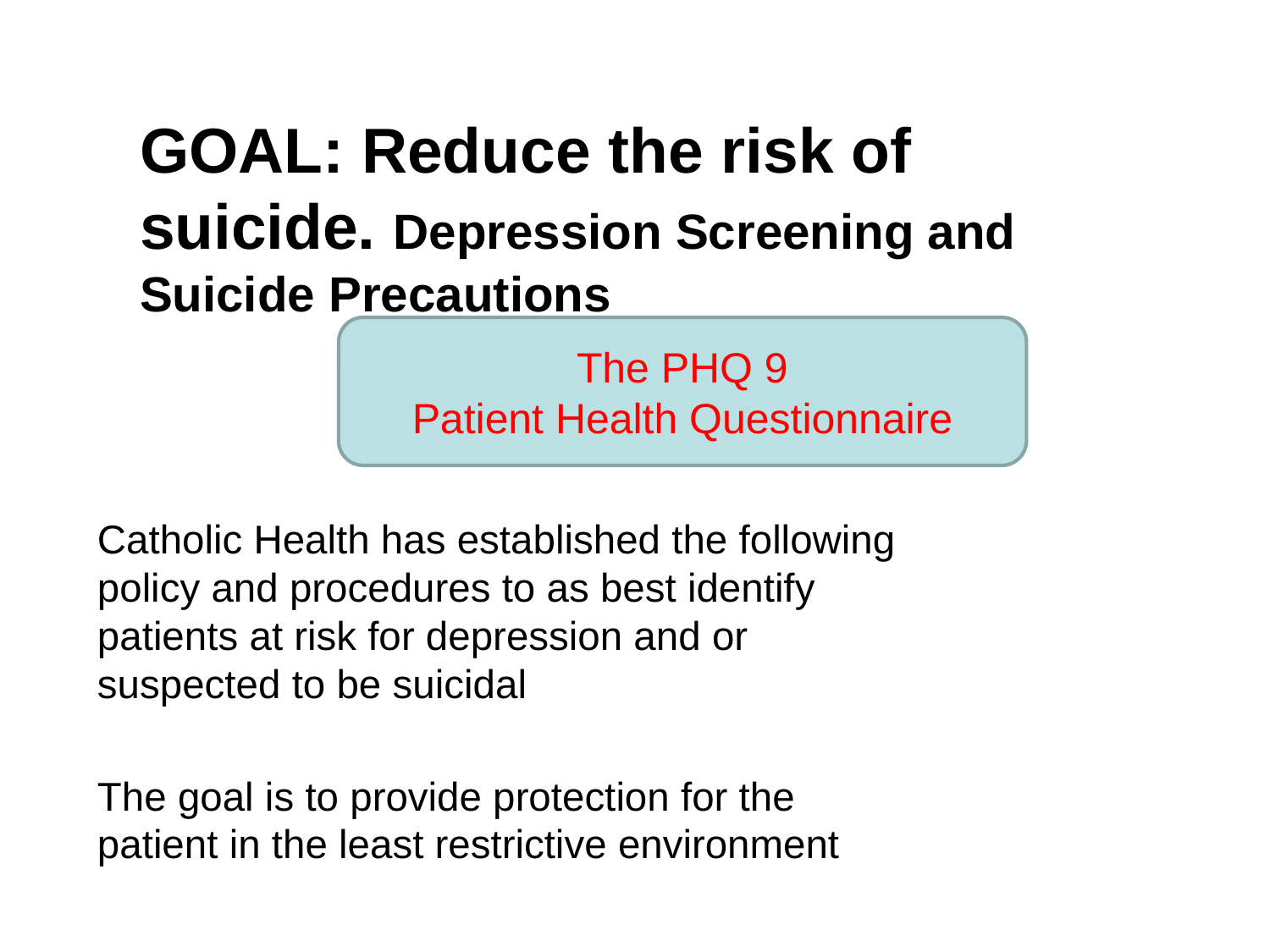

# GOAL: Reduce the risk of suicide. Depression Screening and Suicide Precautions
The PHQ 9
Patient Health Questionnaire

Catholic Health has established the following policy and procedures to as best identify patients at risk for depression and or suspected to be suicidal

The goal is to provide protection for the patient in the least restrictive environment